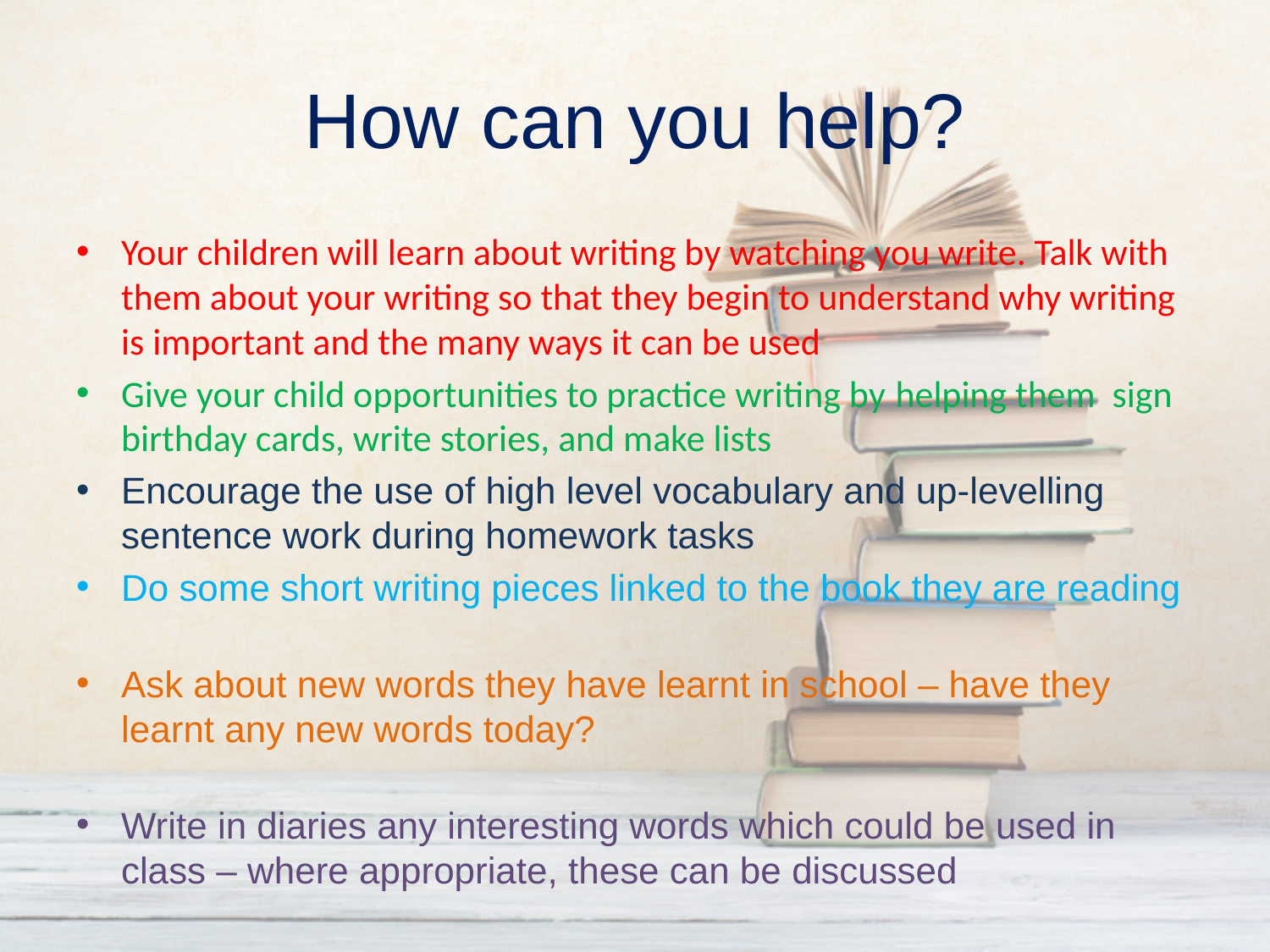

# How can you help?
Your children will learn about writing by watching you write. Talk with  them about your writing so that they begin to understand why writing is important and the many ways it can be used
Give your child opportunities to practice writing by helping them  sign birthday cards, write stories, and make lists
Encourage the use of high level vocabulary and up-levelling sentence work during homework tasks
Do some short writing pieces linked to the book they are reading
Ask about new words they have learnt in school – have they learnt any new words today?
Write in diaries any interesting words which could be used in class – where appropriate, these can be discussed